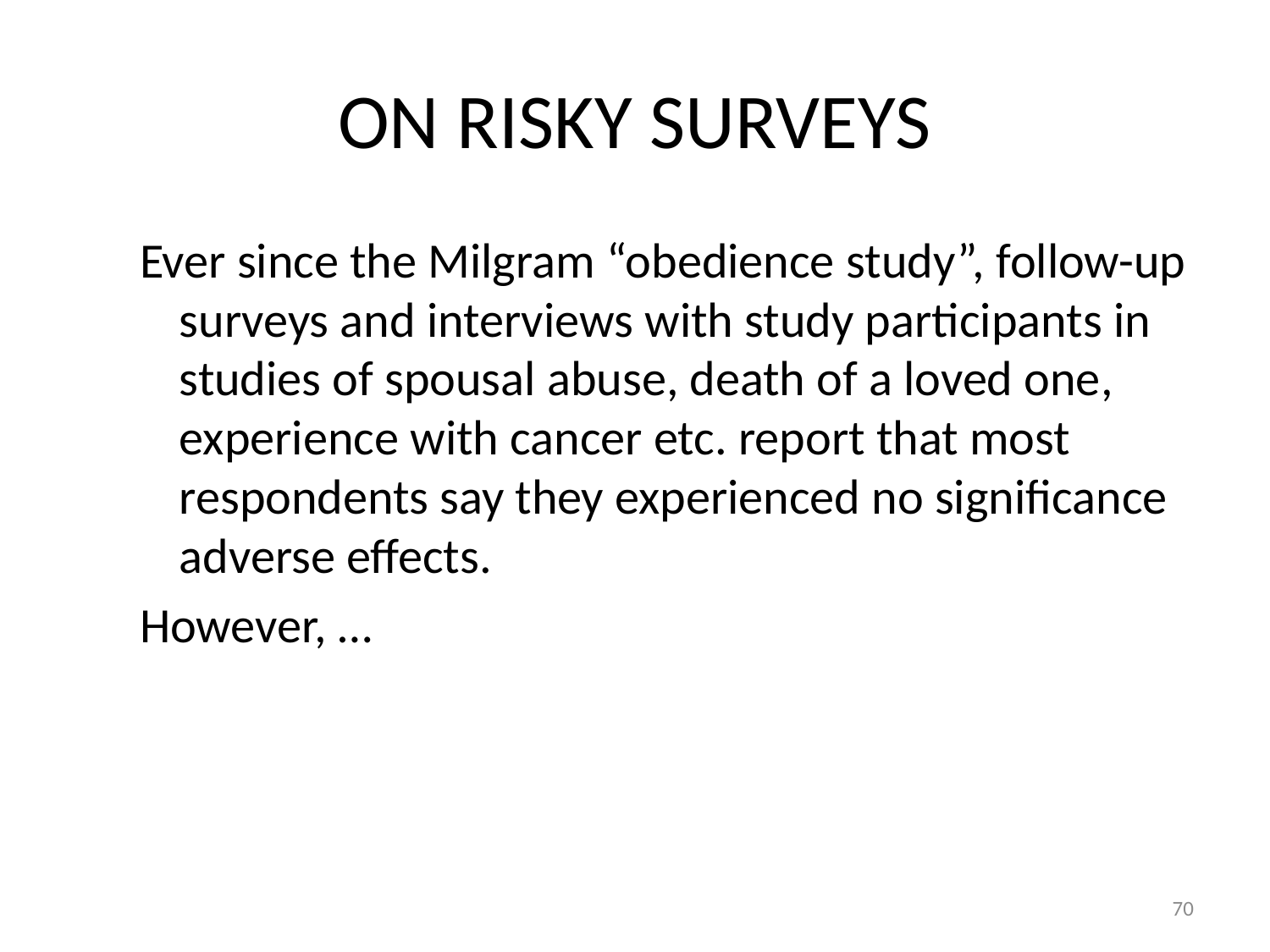

# ON RISKY SURVEYS
Ever since the Milgram “obedience study”, follow-up surveys and interviews with study participants in studies of spousal abuse, death of a loved one, experience with cancer etc. report that most respondents say they experienced no significance adverse effects.
However, …

70